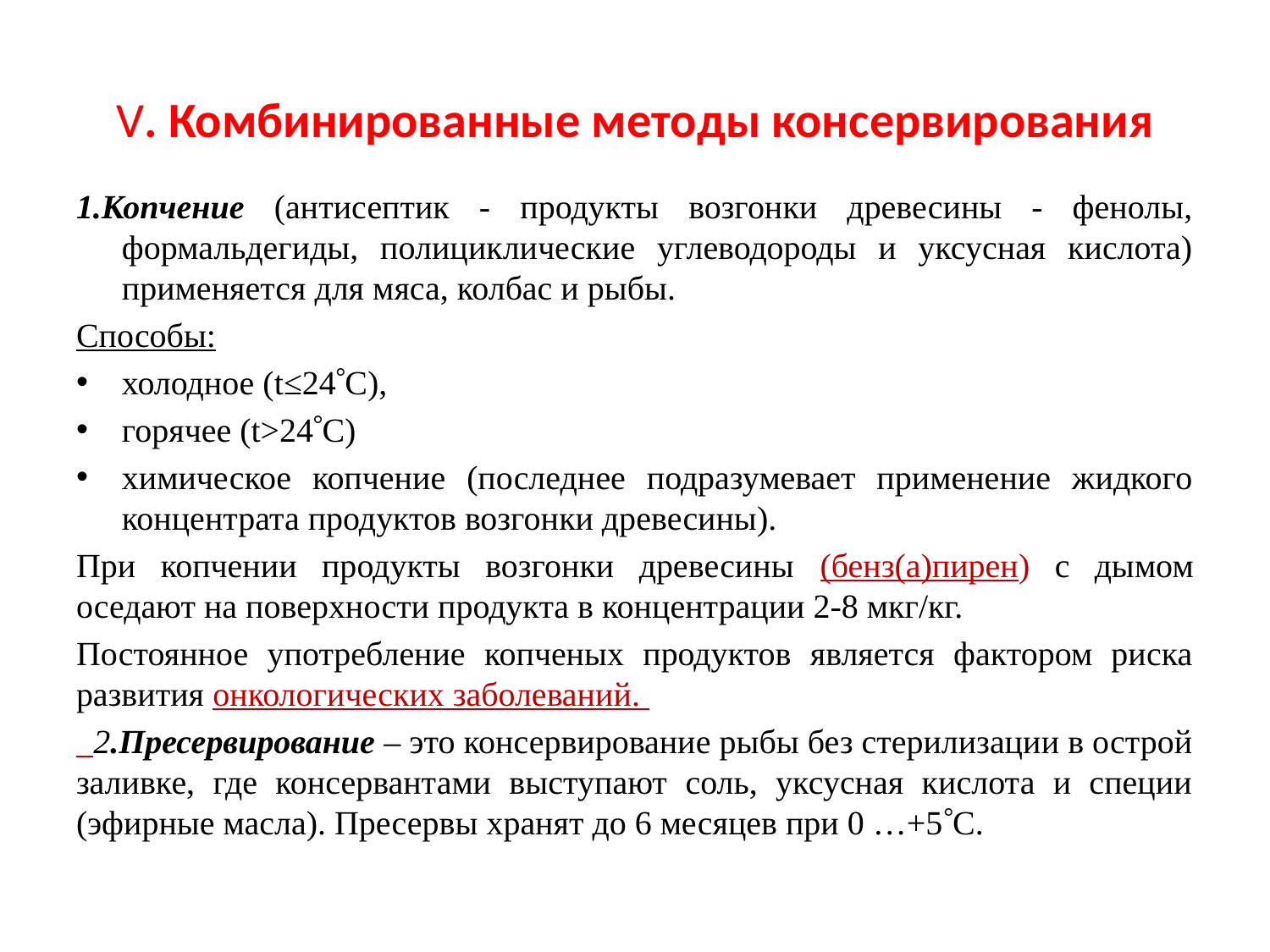

# V. Комбинированные методы консервирования
1.Копчение (антисептик - продукты возгонки древесины - фенолы, формальдегиды, полициклические углеводороды и уксусная кислота) применяется для мяса, колбас и рыбы.
Способы:
холодное (t≤24°С),
горячее (t>24°С)
химическое копчение (последнее подразумевает применение жидкого концентрата продуктов возгонки древесины).
При копчении продукты возгонки древесины (бенз(а)пирен) с дымом оседают на поверхности продукта в концентрации 2-8 мкг/кг.
Постоянное употребление копченых продуктов является фактором риска развития онкологических заболеваний.
  2.Пресервирование – это консервирование рыбы без стерилизации в острой заливке, где консервантами выступают соль, уксусная кислота и специи (эфирные масла). Пресервы хранят до 6 месяцев при 0 …+5°С.